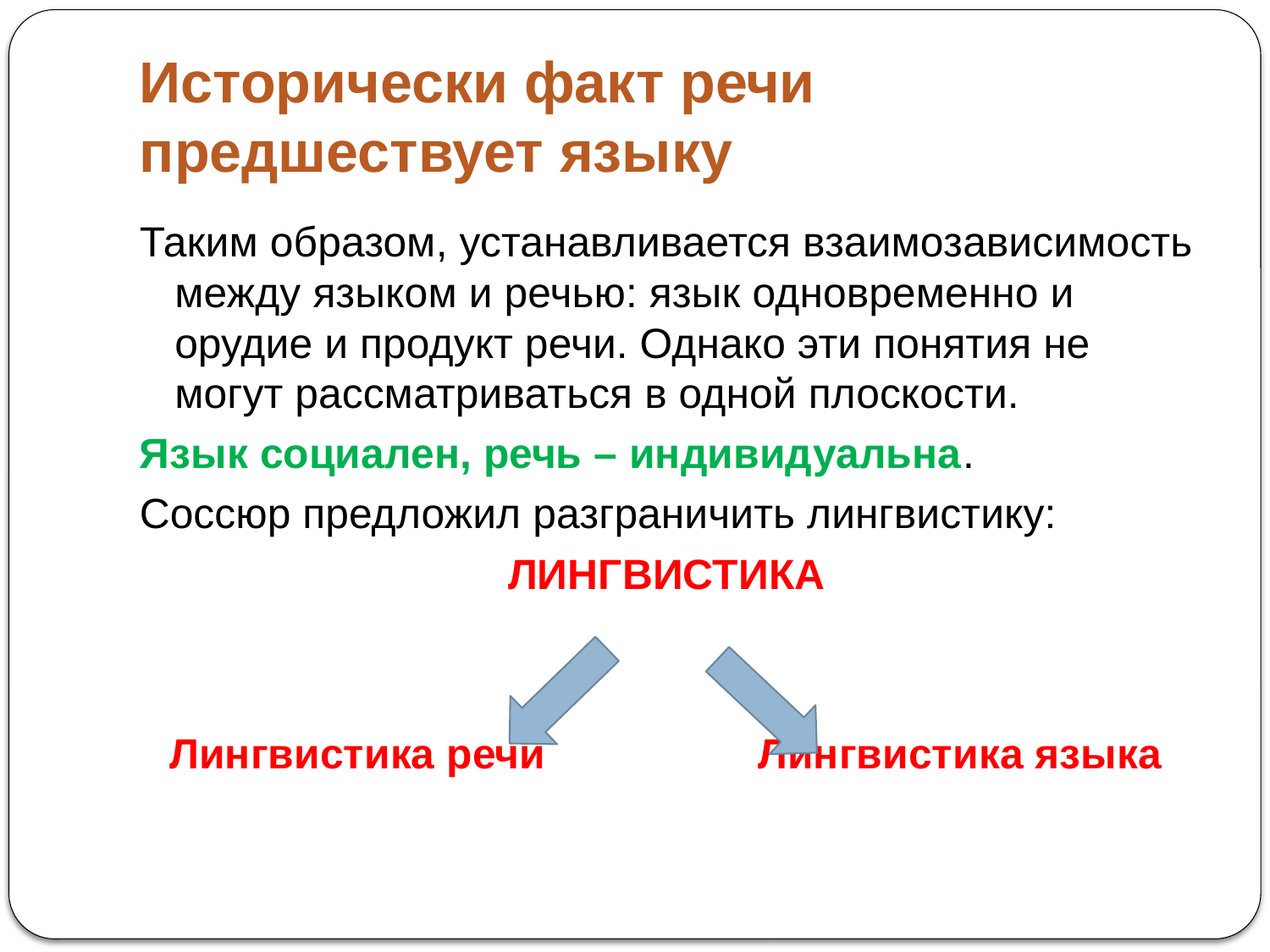

# Исторически факт речи предшествует языку
Таким образом, устанавливается взаимозависимость между языком и речью: язык одновременно и орудие и продукт речи. Однако эти понятия не могут рассматриваться в одной плоскости.
Язык социален, речь – индивидуальна.
Соссюр предложил разграничить лингвистику:
ЛИНГВИСТИКА

Лингвистика речи                  Лингвистика языка